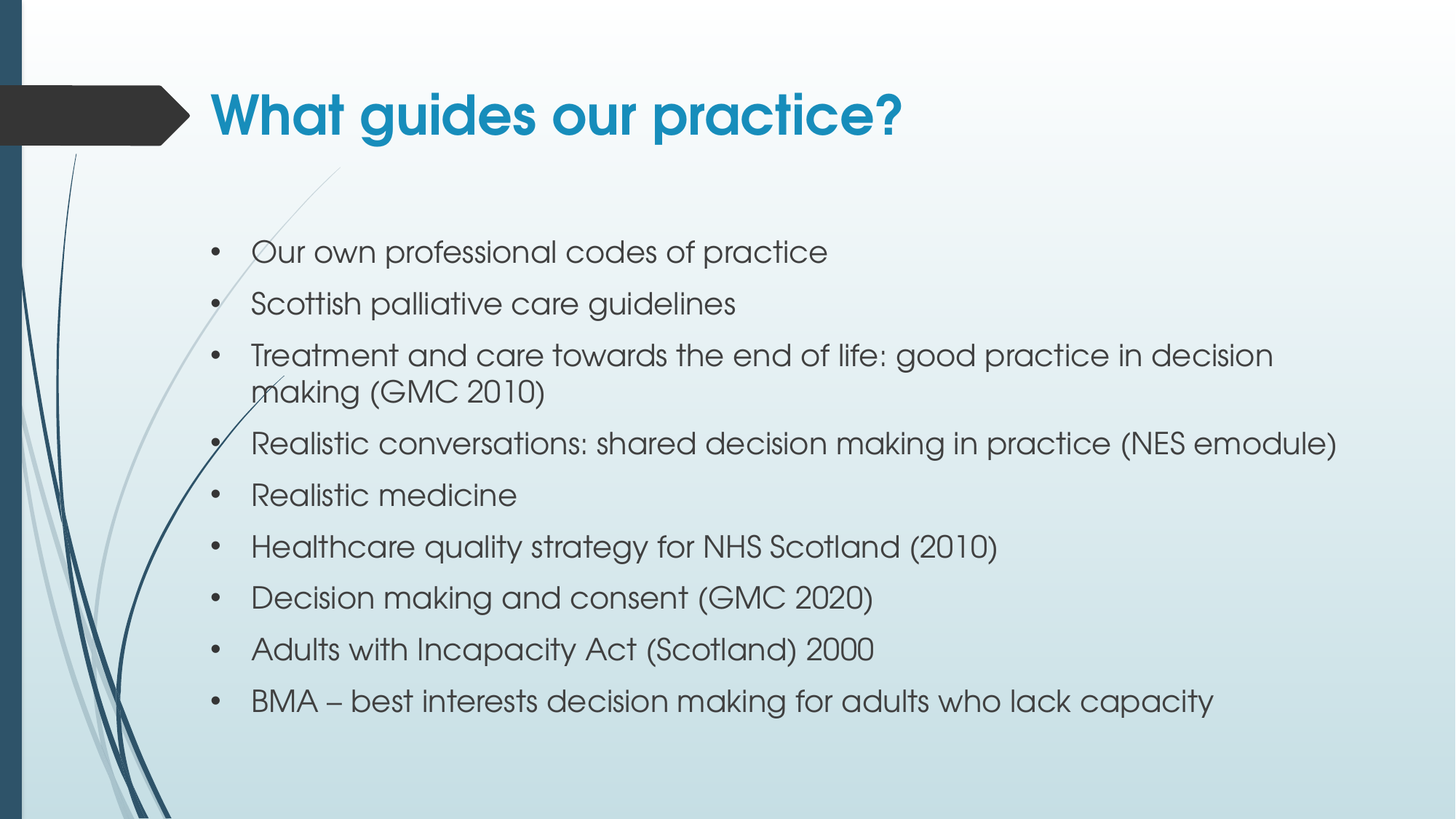

# What guides our practice?
Our own professional codes of practice
Scottish palliative care guidelines
Treatment and care towards the end of life: good practice in decision making (GMC 2010)
Realistic conversations: shared decision making in practice (NES emodule)
Realistic medicine
Healthcare quality strategy for NHS Scotland (2010)
Decision making and consent (GMC 2020)
Adults with Incapacity Act (Scotland) 2000
BMA – best interests decision making for adults who lack capacity